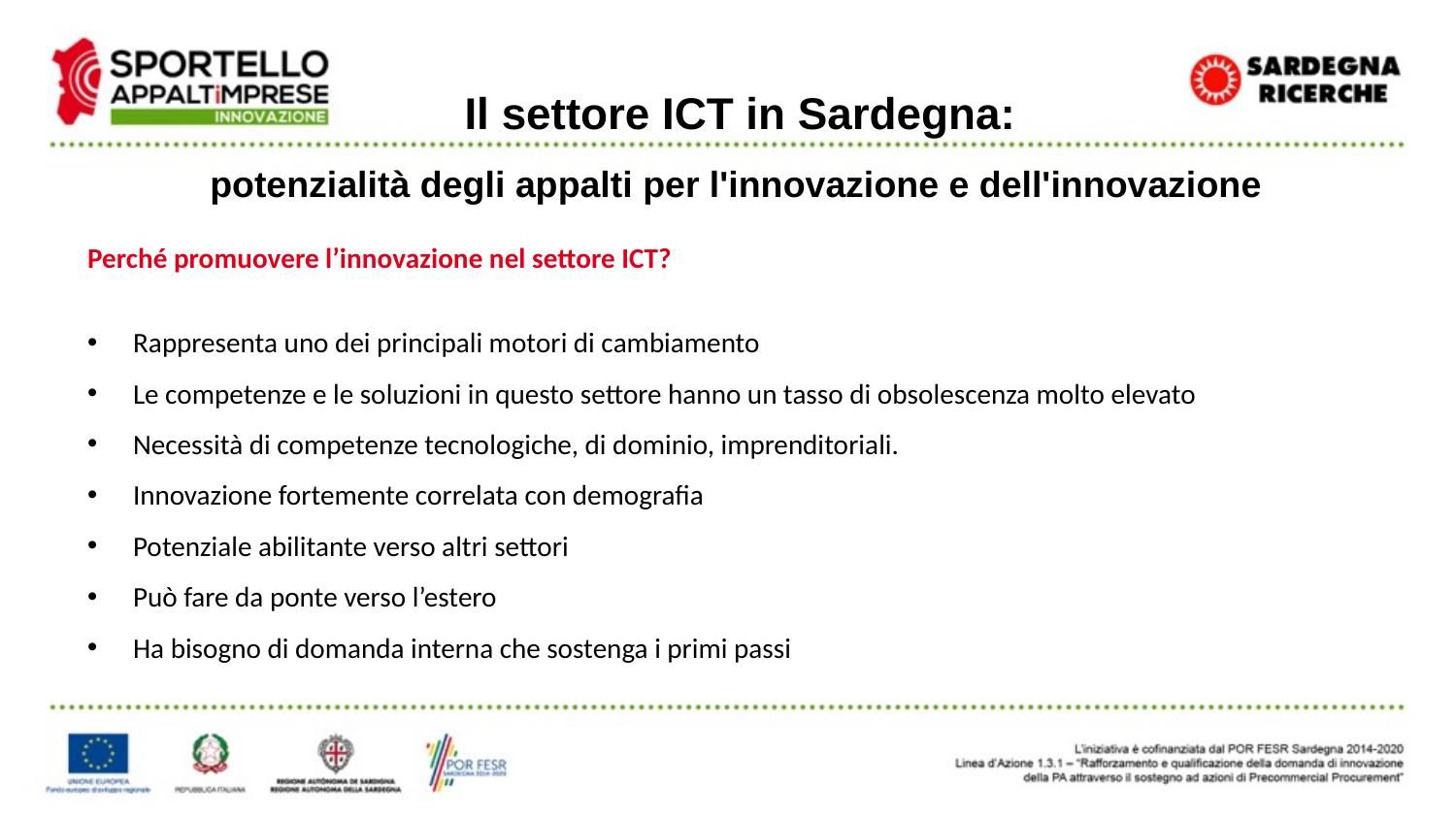

# Il settore ICT in Sardegna:
potenzialità degli appalti per l'innovazione e dell'innovazione
Perché promuovere l’innovazione nel settore ICT?

Rappresenta uno dei principali motori di cambiamento
Le competenze e le soluzioni in questo settore hanno un tasso di obsolescenza molto elevato
Necessità di competenze tecnologiche, di dominio, imprenditoriali.
Innovazione fortemente correlata con demografia
Potenziale abilitante verso altri settori
Può fare da ponte verso l’estero
Ha bisogno di domanda interna che sostenga i primi passi